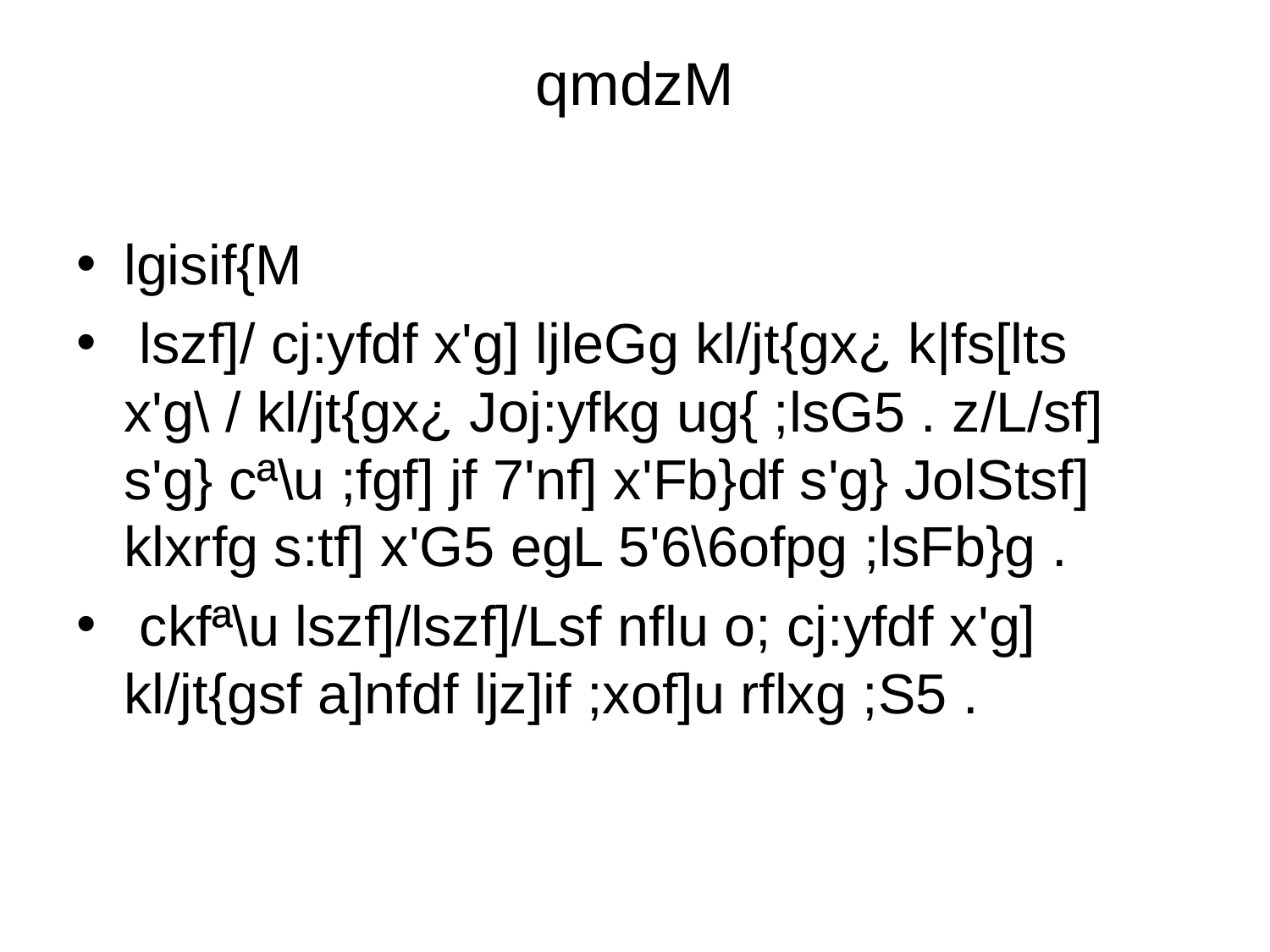

# qmdzM
lgisif{M
 lszf]/ cj:yfdf x'g] ljleGg kl/jt{gx¿ k|fs[lts x'g\ / kl/jt{gx¿ Joj:yfkg ug{ ;lsG5 . z/L/sf] s'g} cª\u ;fgf] jf 7'nf] x'Fb}df s'g} JolStsf] klxrfg s:tf] x'G5 egL 5'6\6ofpg ;lsFb}g .
 ckfª\u lszf]/lszf]/Lsf nflu o; cj:yfdf x'g] kl/jt{gsf a]nfdf ljz]if ;xof]u rflxg ;S5 .